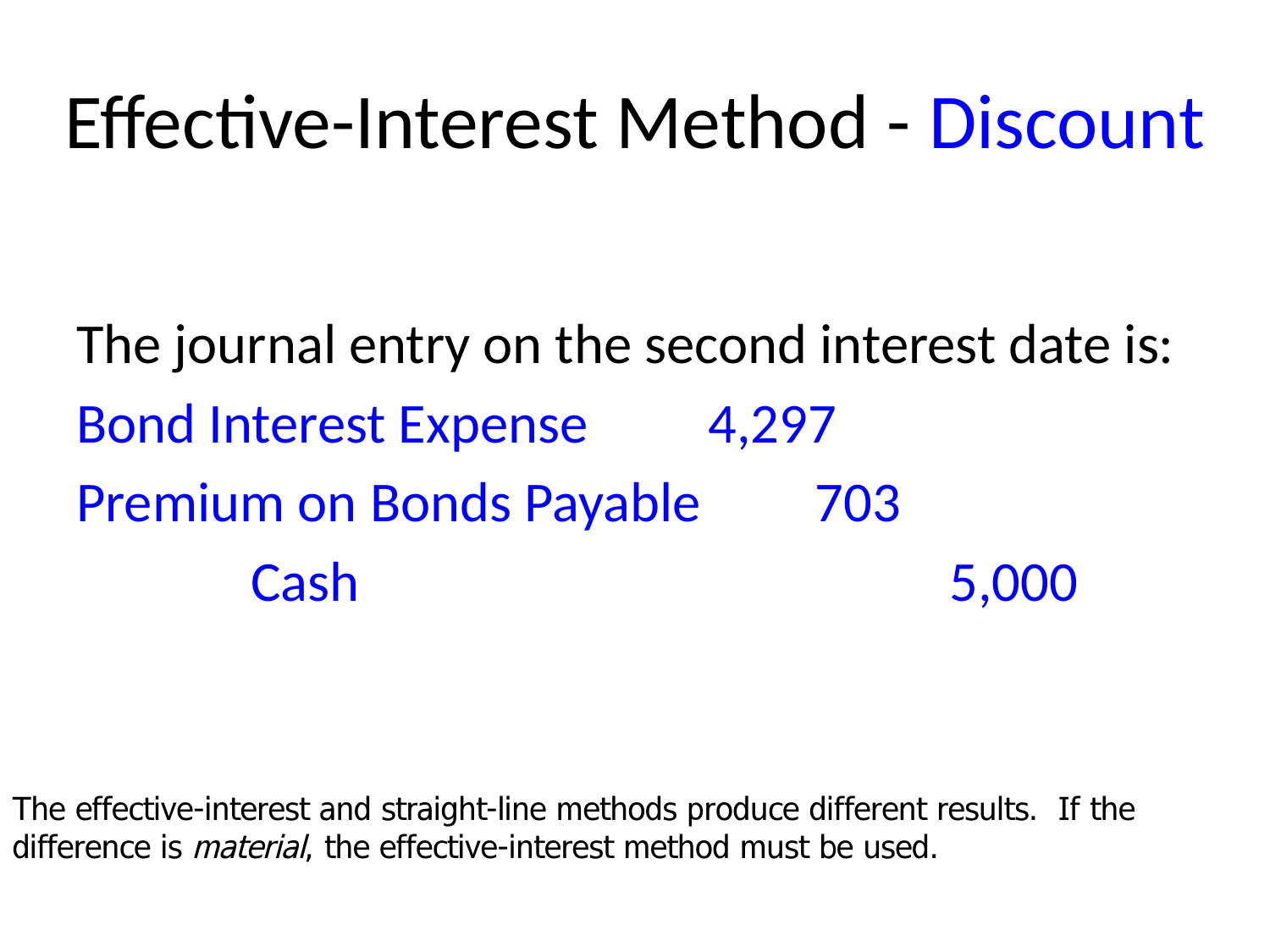

# Effective-Interest Method - Discount

The journal entry on the second interest date is:
Bond Interest Expense	      4,297
Premium on Bonds Payable         703
		Cash				               5,000
The effective-interest and straight-line methods produce different results.  If the difference is material, the effective-interest method must be used.